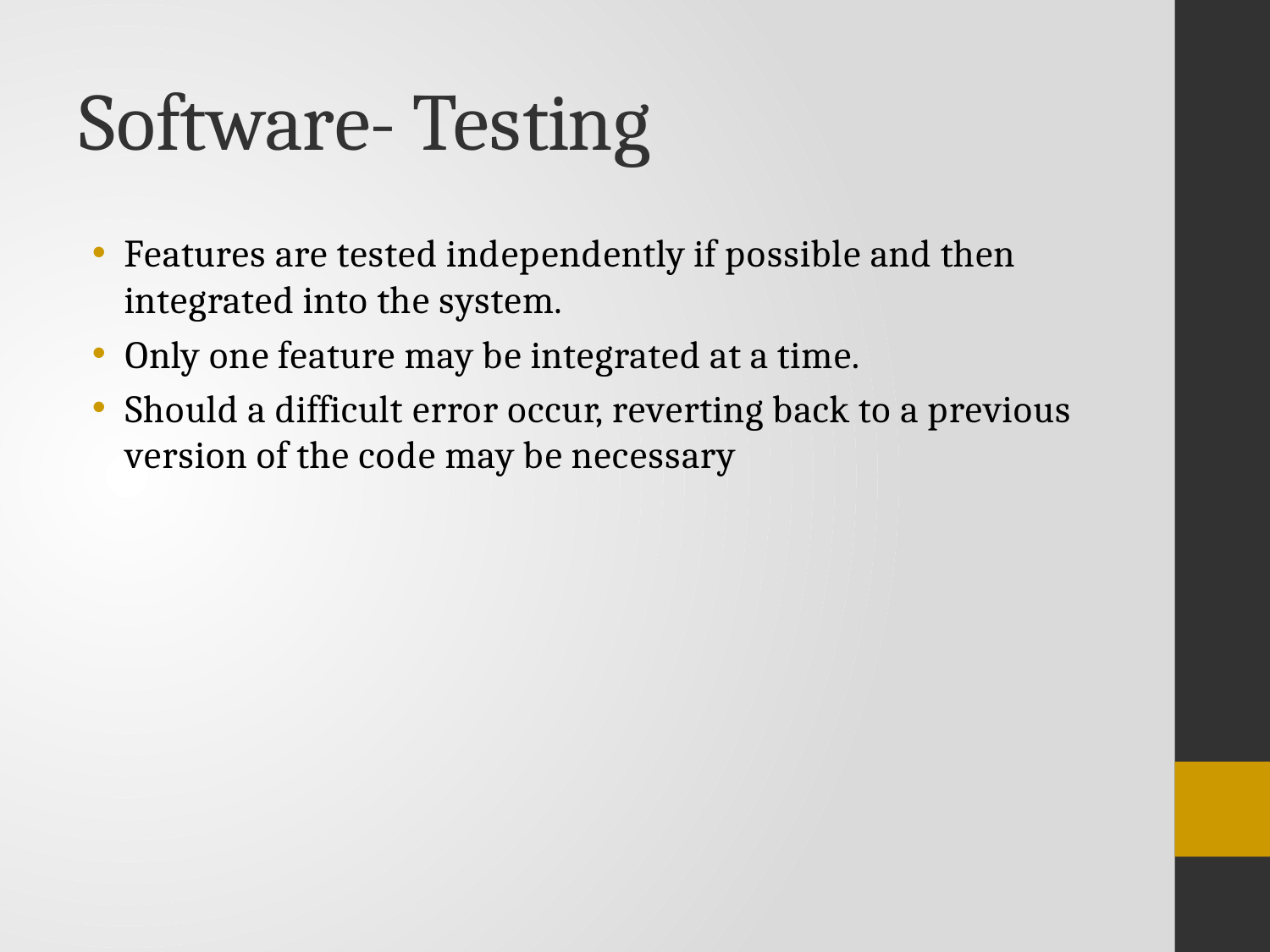

# Software- Testing
Features are tested independently if possible and then integrated into the system.
Only one feature may be integrated at a time.
Should a difficult error occur, reverting back to a previous version of the code may be necessary